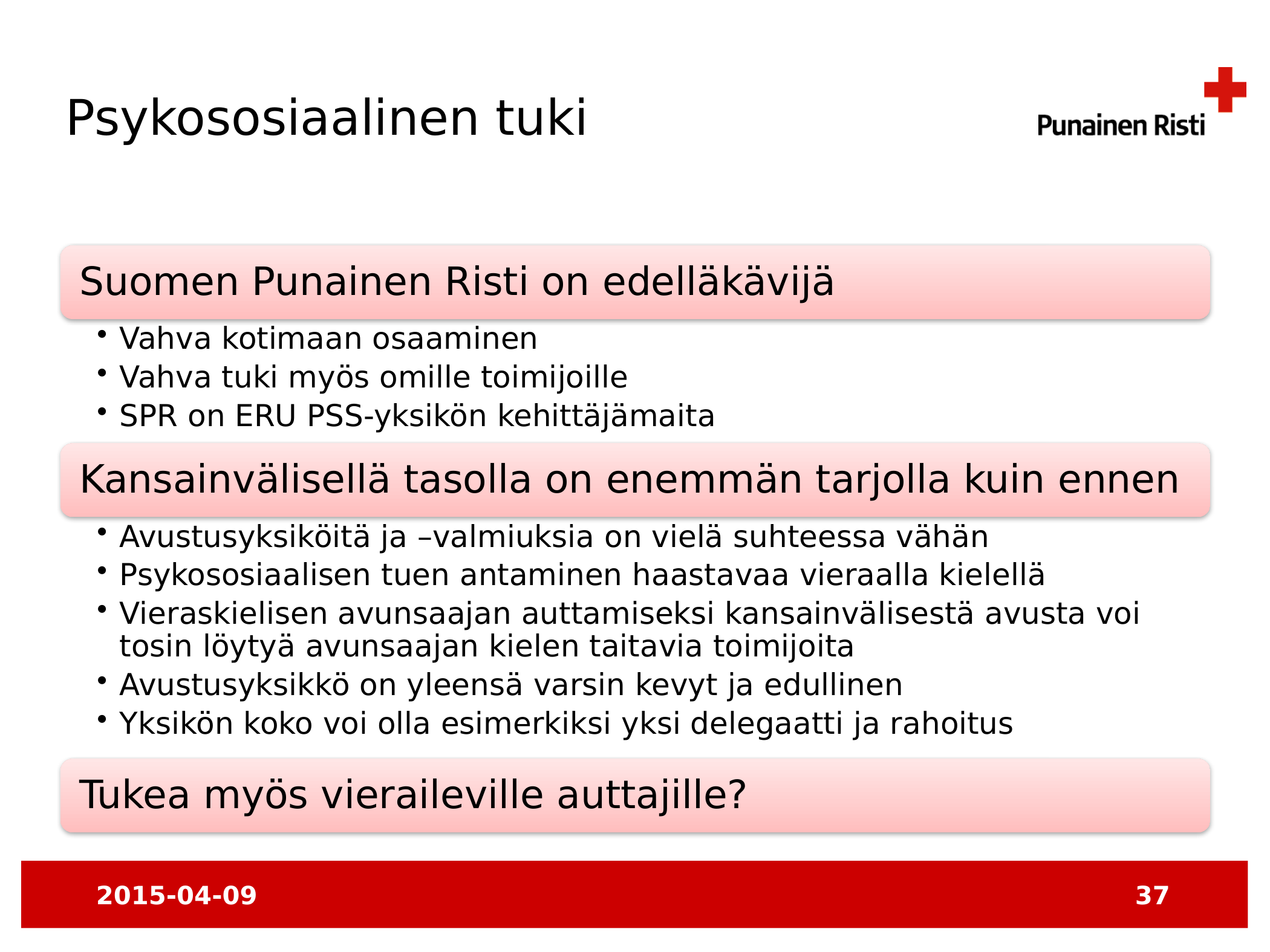

# Psykososiaalinen tuki
Suomen Punainen Risti on edelläkävijä
Vahva kotimaan osaaminen
Vahva tuki myös omille toimijoille
SPR on ERU PSS-yksikön kehittäjämaita
Kansainvälisellä tasolla on enemmän tarjolla kuin ennen
Avustusyksiköitä ja –valmiuksia on vielä suhteessa vähän
Psykososiaalisen tuen antaminen haastavaa vieraalla kielellä
Vieraskielisen avunsaajan auttamiseksi kansainvälisestä avusta voi tosin löytyä avunsaajan kielen taitavia toimijoita
Avustusyksikkö on yleensä varsin kevyt ja edullinen
Yksikön koko voi olla esimerkiksi yksi delegaatti ja rahoitus
Tukea myös vieraileville auttajille?